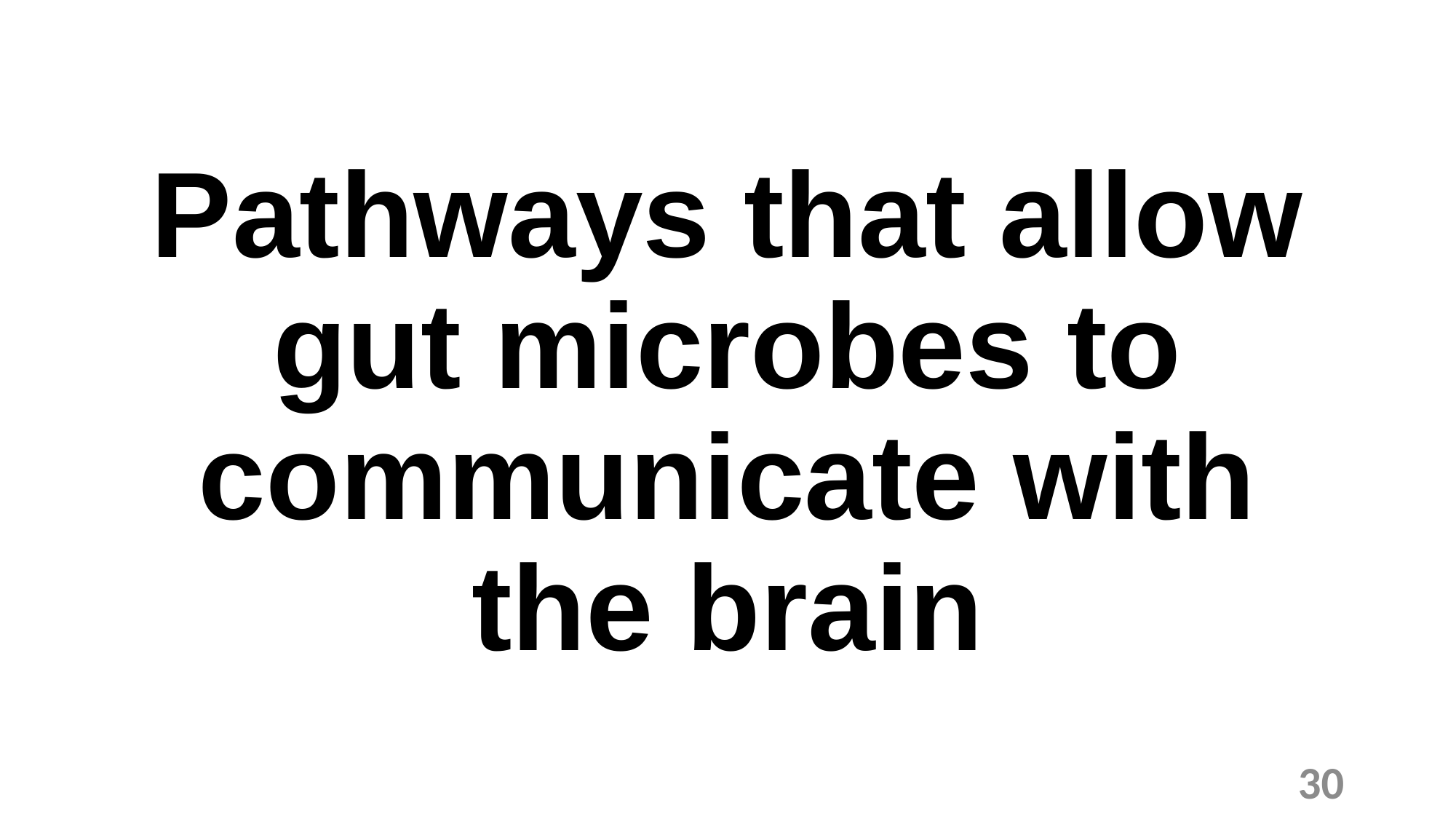

# Pathways that allow gut microbes to communicate with the brain
30